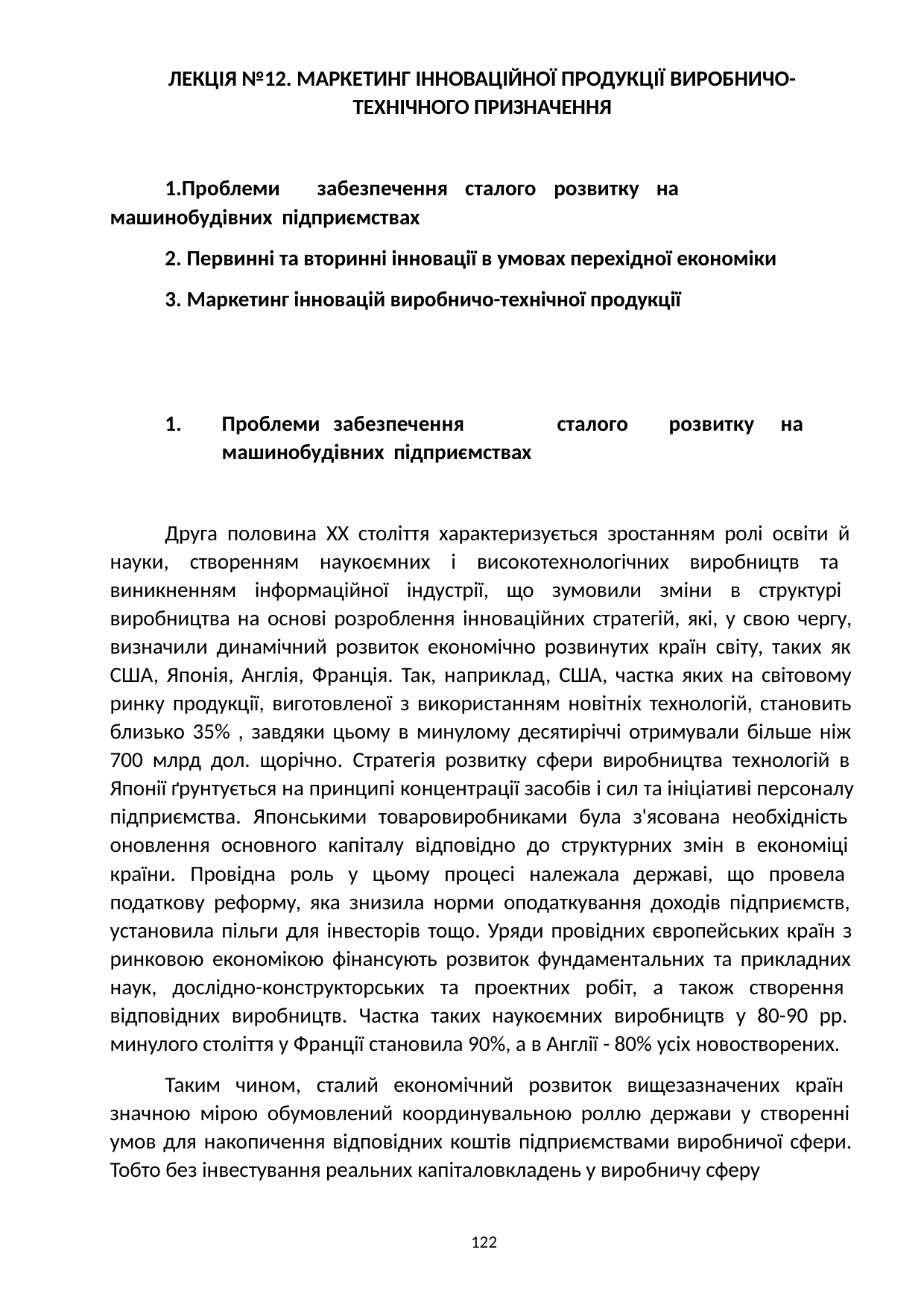

ЛЕКЦІЯ №12. МАРКЕТИНГ ІННОВАЦІЙНОЇ ПРОДУКЦІЇ ВИРОБНИЧО-  ТЕХНІЧНОГО ПРИЗНАЧЕННЯ

Проблеми	забезпечення	сталого	розвитку	на	машинобудівних  підприємствах
Первинні та вторинні інновації в умовах перехідної економіки
Маркетинг інновацій виробничо-технічної продукції
1.	Проблеми	забезпечення	сталого	розвитку	на	машинобудівних  підприємствах

Друга половина XX століття характеризується зростанням ролі освіти й  науки, створенням наукоємних і високотехнологічних виробництв та  виникненням інформаційної індустрії, що зумовили зміни в структурі  виробництва на основі розроблення інноваційних стратегій, які, у свою чергу,  визначили динамічний розвиток економічно розвинутих країн світу, таких як  США, Японія, Англія, Франція. Так, наприклад, США, частка яких на світовому  ринку продукції, виготовленої з використанням новітніх технологій, становить  близько 35% , завдяки цьому в минулому десятиріччі отримували більше ніж  700 млрд дол. щорічно. Стратегія розвитку сфери виробництва технологій в  Японії ґрунтується на принципі концентрації засобів і сил та ініціативі персоналу  підприємства. Японськими товаровиробниками була з'ясована необхідність  оновлення основного капіталу відповідно до структурних змін в економіці  країни. Провідна роль у цьому процесі належала державі, що провела  податкову реформу, яка знизила норми оподаткування доходів підприємств,  установила пільги для інвесторів тощо. Уряди провідних європейських країн з  ринковою економікою фінансують розвиток фундаментальних та прикладних  наук, дослідно-конструкторських та проектних робіт, а також створення  відповідних виробництв. Частка таких наукоємних виробництв у 80-90 рр.  минулого століття у Франції становила 90%, а в Англії - 80% усіх новостворених.
Таким чином, сталий економічний розвиток вищезазначених країн  значною мірою обумовлений координувальною роллю держави у створенні  умов для накопичення відповідних коштів підприємствами виробничої сфери.  Тобто без інвестування реальних капіталовкладень у виробничу сферу
122